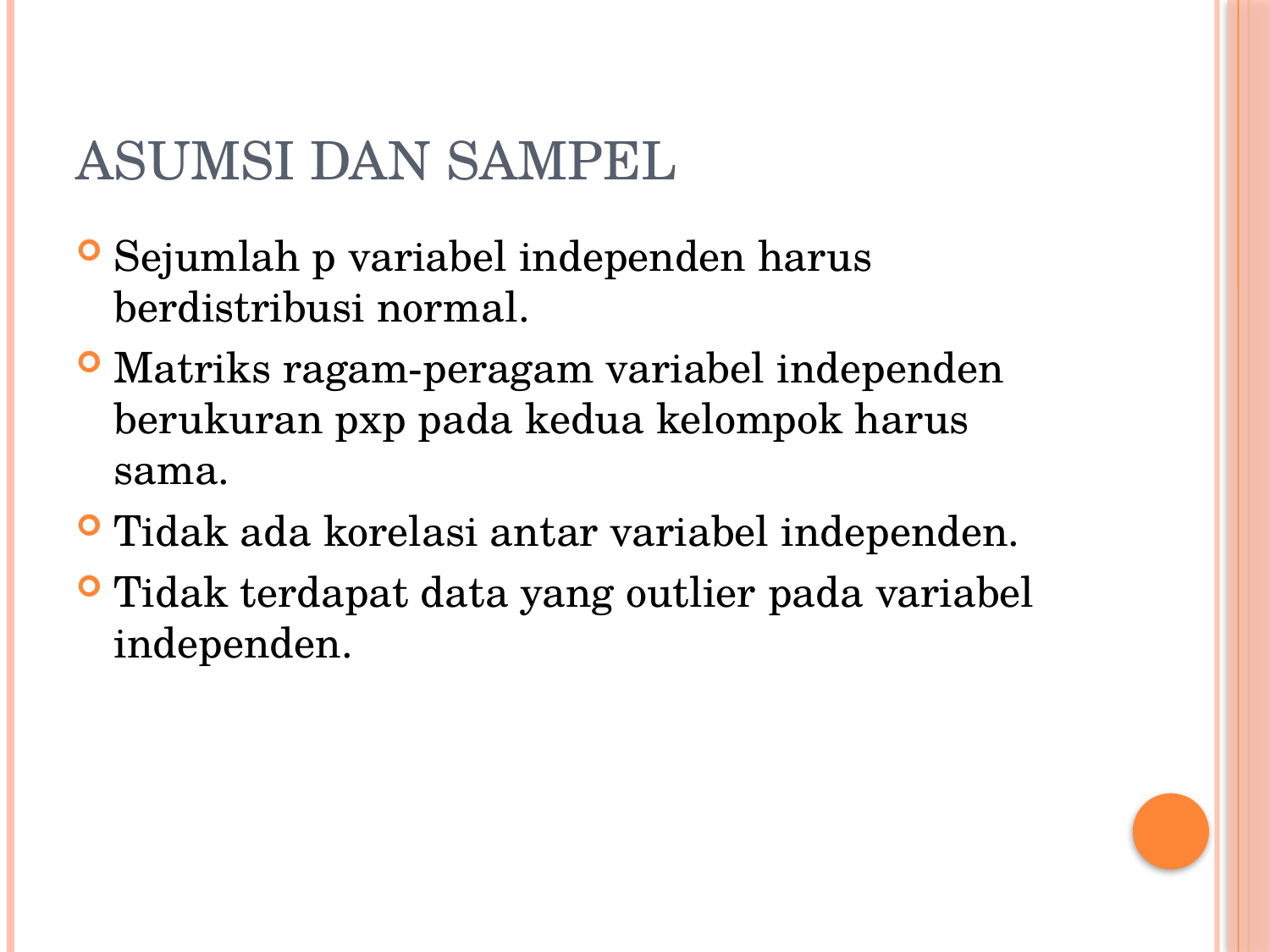

# Asumsi dan Sampel
Sejumlah p variabel independen harus berdistribusi normal.
Matriks ragam-peragam variabel independen berukuran pxp pada kedua kelompok harus sama.
Tidak ada korelasi antar variabel independen.
Tidak terdapat data yang outlier pada variabel independen.